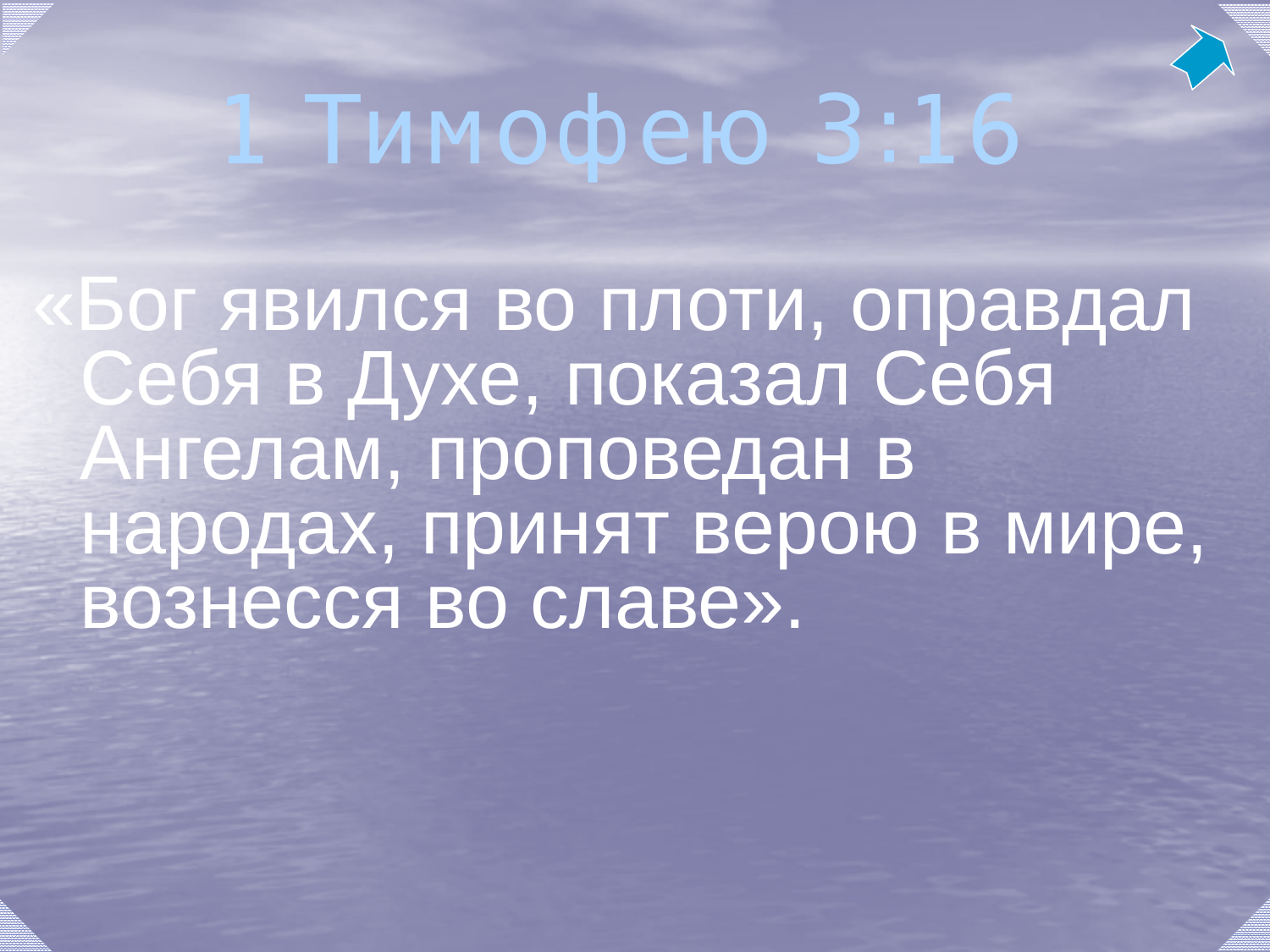

# 1 Тимофею 3:16
«Бог явился во плоти, оправдал Себя в Духе, показал Себя Ангелам, проповедан в народах, принят верою в мире, вознесся во славе».